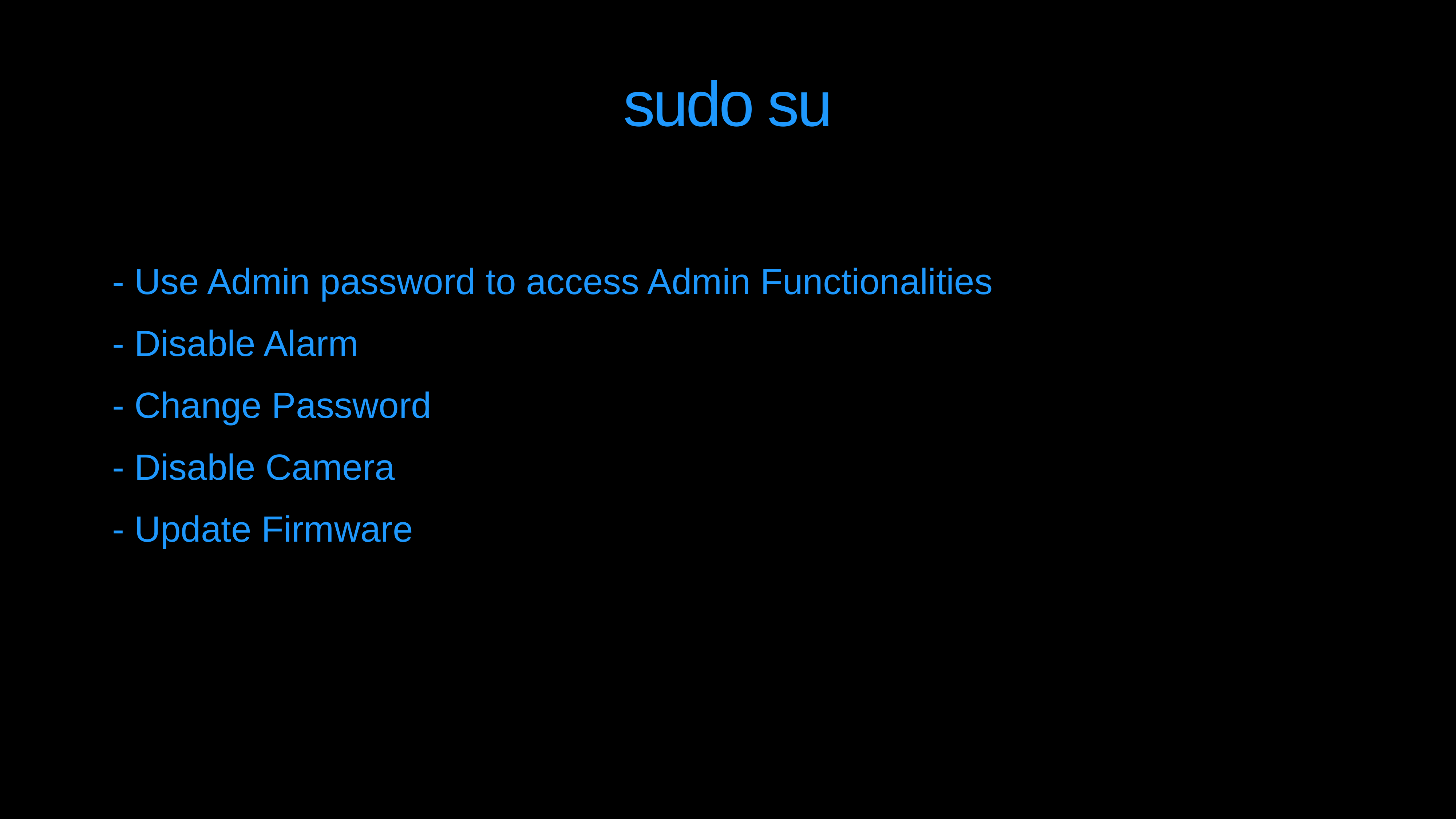

# sudo su
- Use Admin password to access Admin Functionalities
- Disable Alarm
- Change Password
- Disable Camera
- Update Firmware